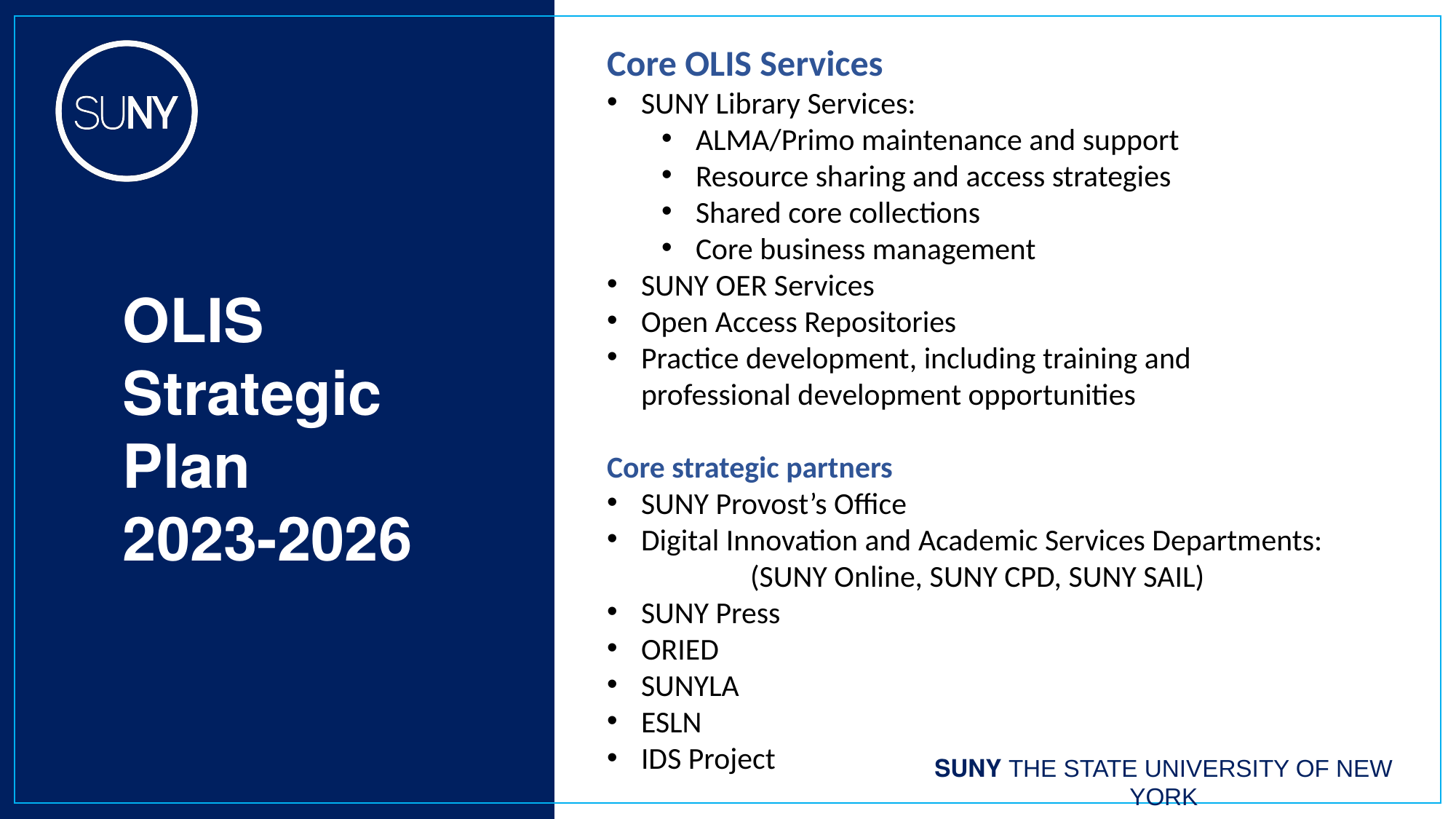

Core OLIS Services
SUNY Library Services:
ALMA/Primo maintenance and support
Resource sharing and access strategies
Shared core collections
Core business management
SUNY OER Services
Open Access Repositories
Practice development, including training and professional development opportunities
Core strategic partners
SUNY Provost’s Office
Digital Innovation and Academic Services Departments:
	(SUNY Online, SUNY CPD, SUNY SAIL)
SUNY Press
ORIED
SUNYLA
ESLN
IDS Project
OLIS Strategic Plan
2023-2026